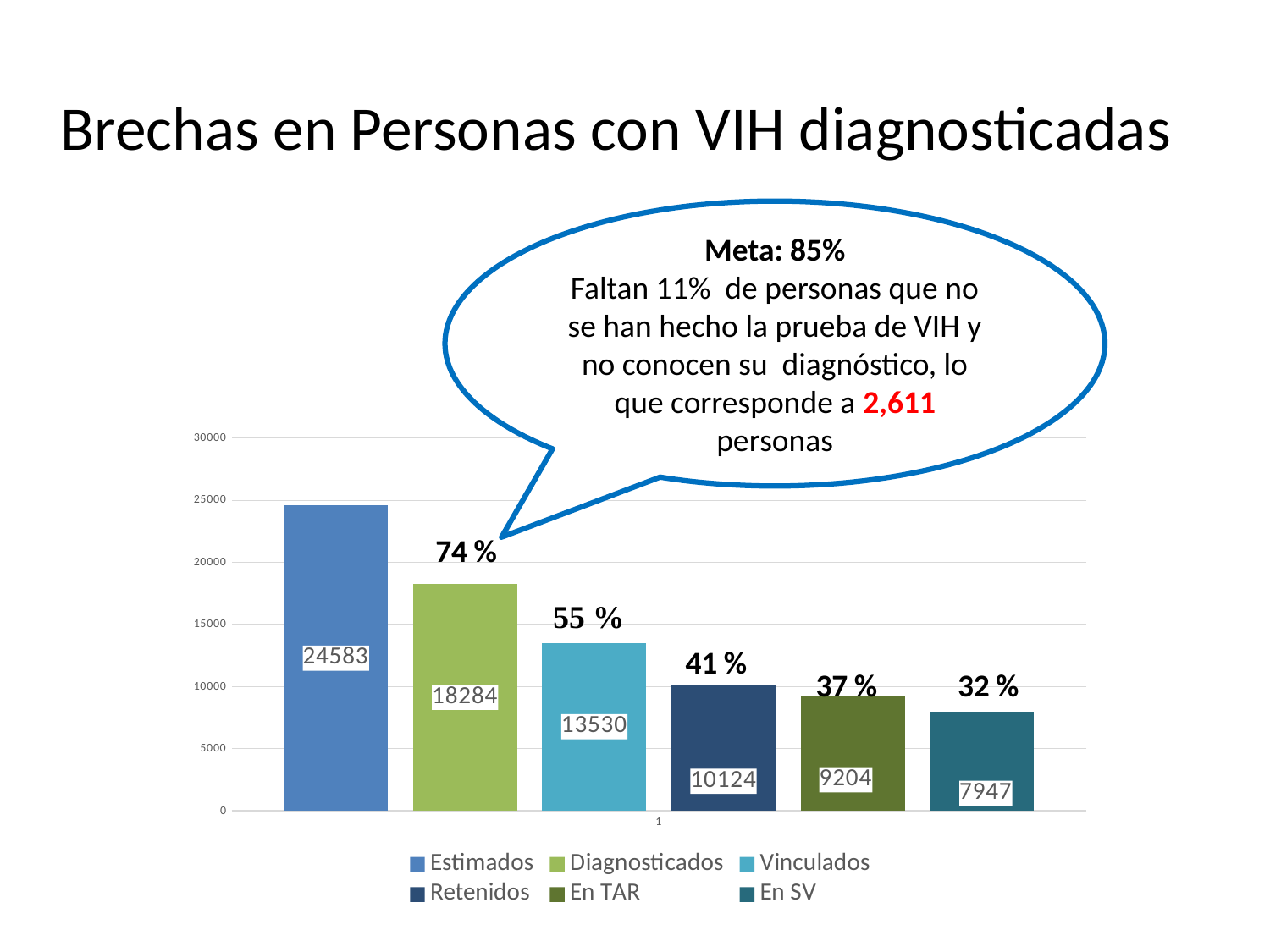

# Brechas en Personas con VIH diagnosticadas
Meta: 85%
Faltan 11%  de personas que no se han hecho la prueba de VIH y no conocen su  diagnóstico, lo que corresponde a 2,611 personas

### Chart

| Category | Estimados | Diagnosticados | Vinculados | Retenidos | En TAR | En SV |
|---|---|---|---|---|---|---|